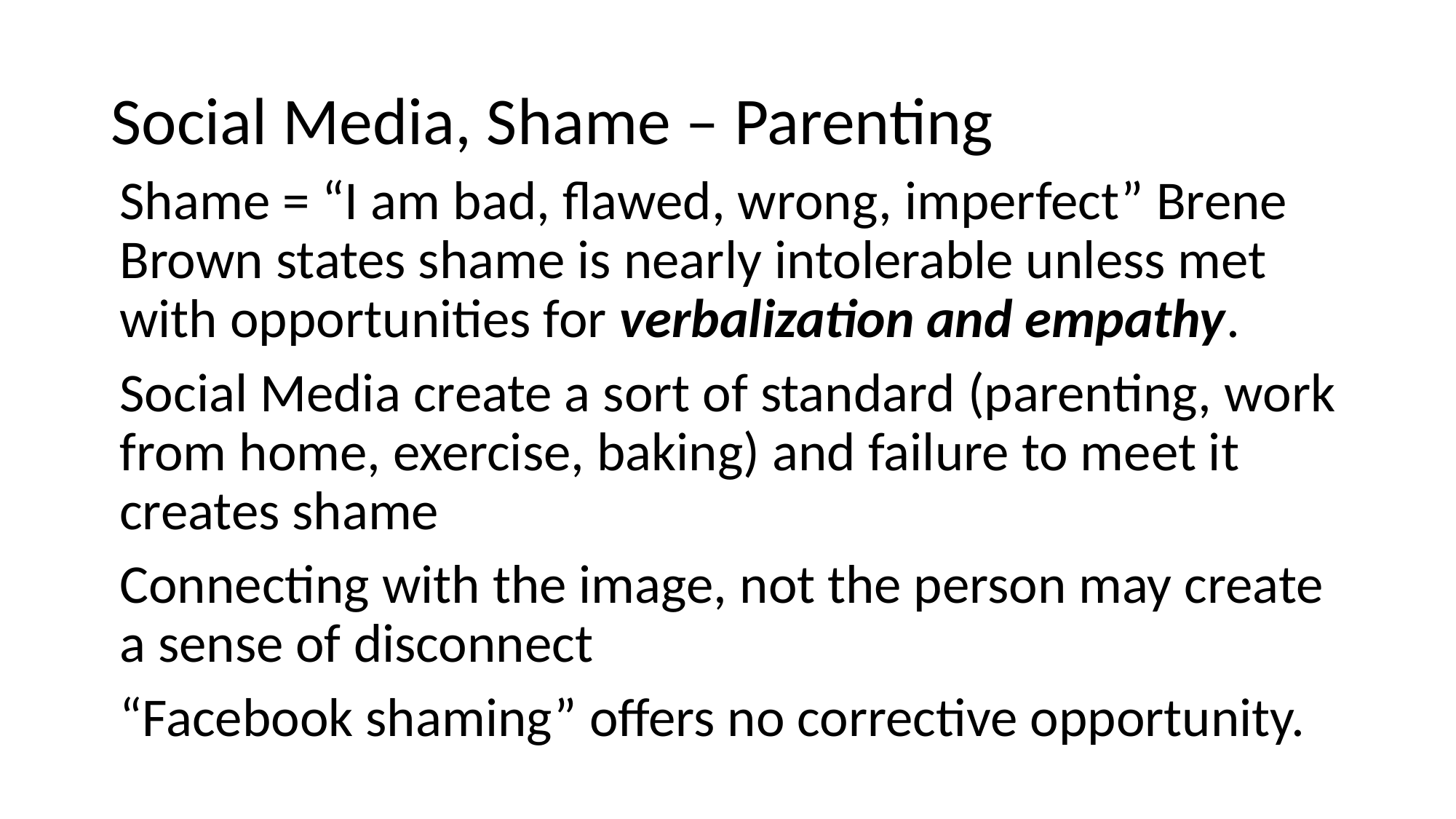

# Social Media, Shame – Parenting
Shame = “I am bad, flawed, wrong, imperfect” Brene Brown states shame is nearly intolerable unless met with opportunities for verbalization and empathy.
Social Media create a sort of standard (parenting, work from home, exercise, baking) and failure to meet it creates shame
Connecting with the image, not the person may create a sense of disconnect
“Facebook shaming” offers no corrective opportunity.